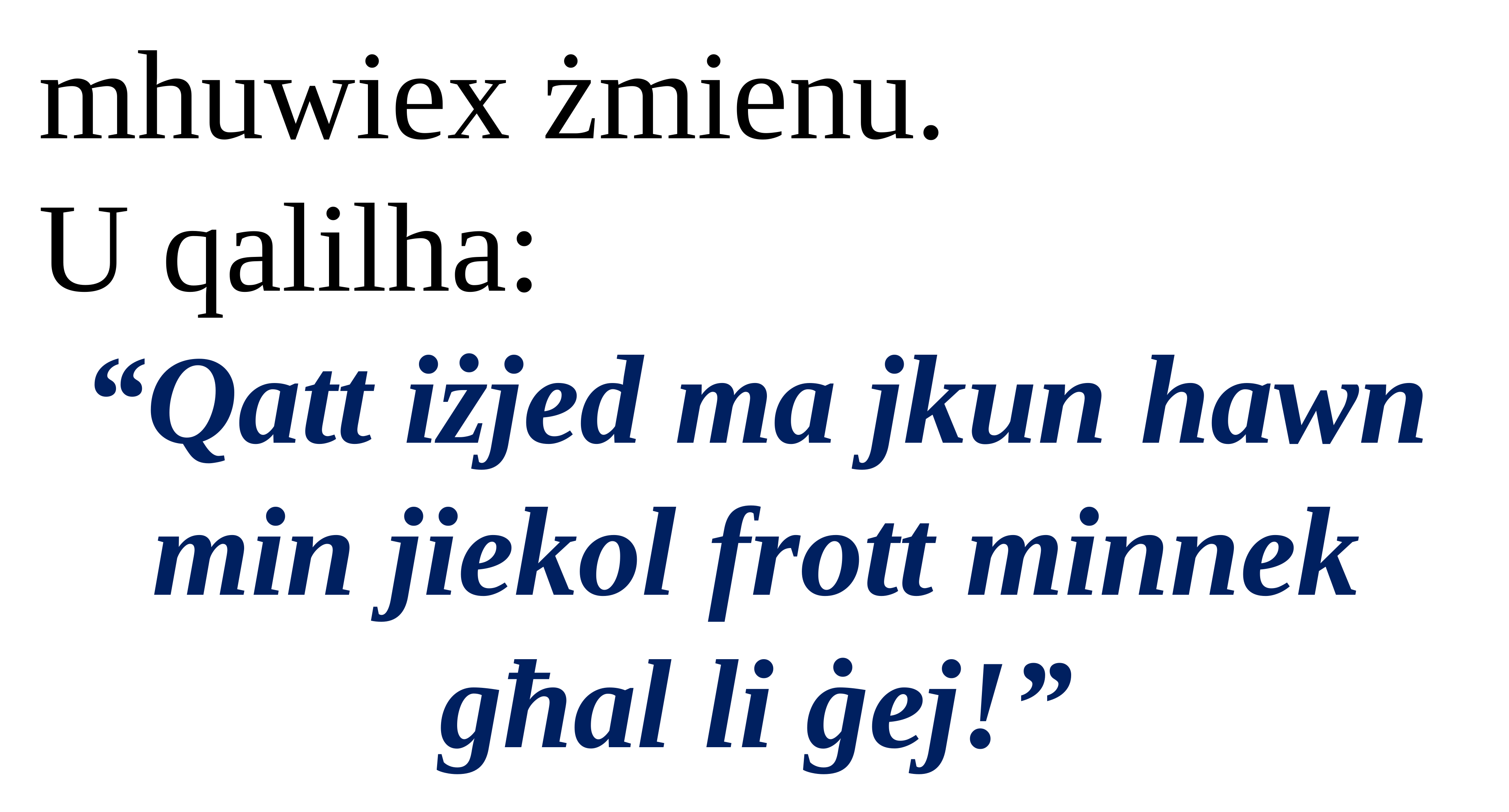

mhuwiex żmienu.
U qalilha:
“Qatt iżjed ma jkun hawn min jiekol frott minnek għal li ġej!”